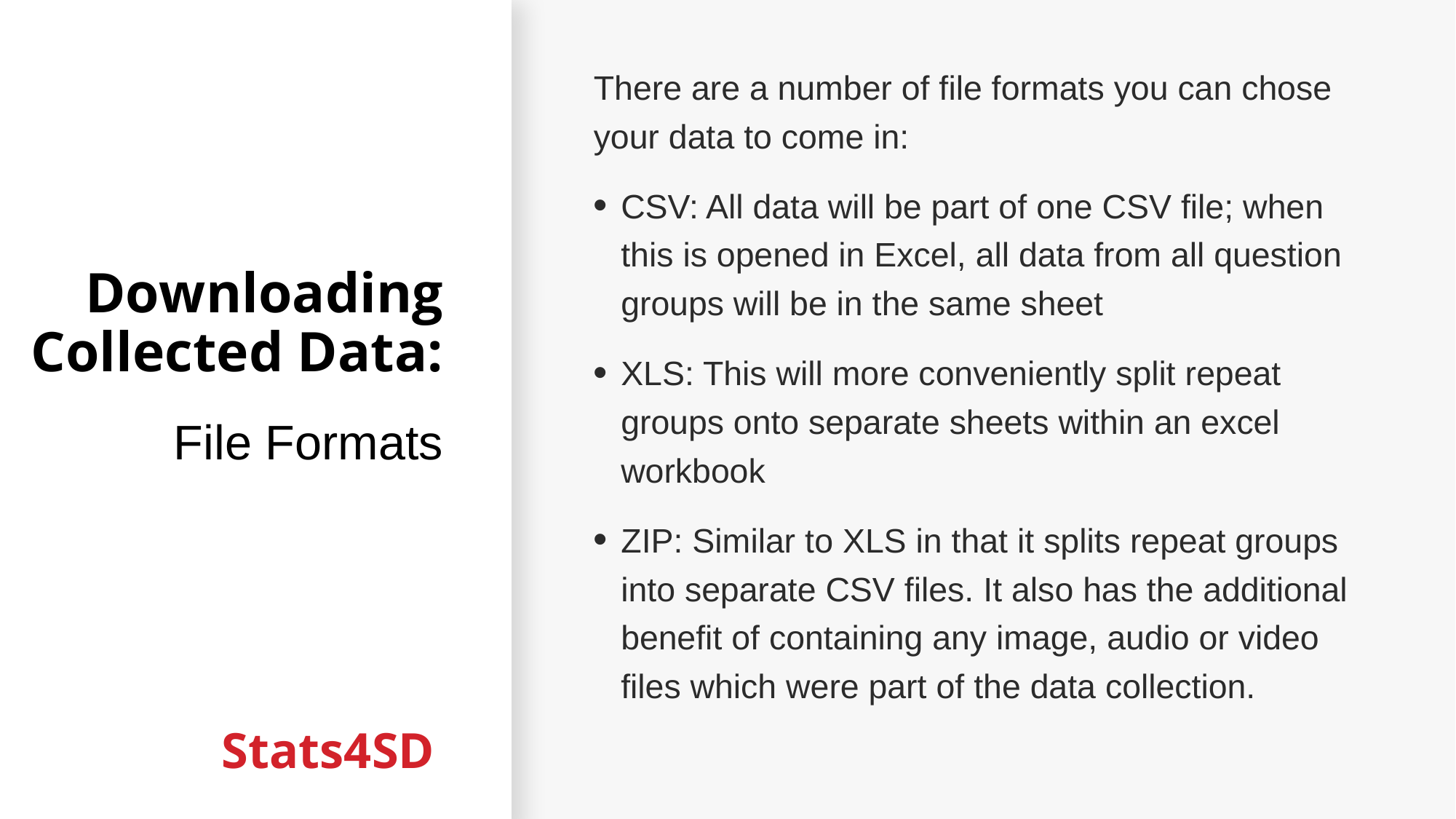

# Downloading Collected Data: File Formats
There are a number of file formats you can chose your data to come in:
CSV: All data will be part of one CSV file; when this is opened in Excel, all data from all question groups will be in the same sheet
XLS: This will more conveniently split repeat groups onto separate sheets within an excel workbook
ZIP: Similar to XLS in that it splits repeat groups into separate CSV files. It also has the additional benefit of containing any image, audio or video files which were part of the data collection.